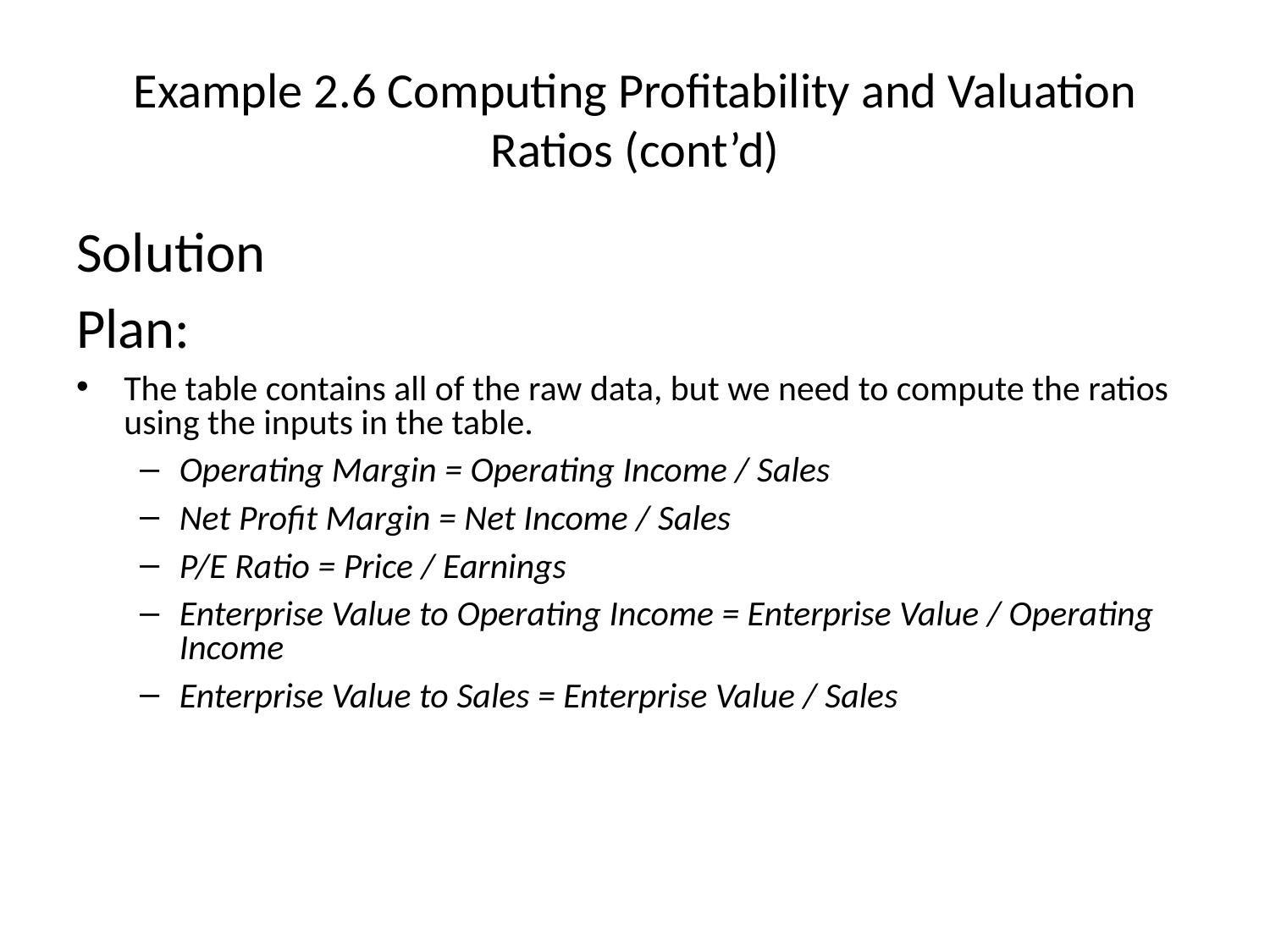

# Example 2.6 Computing Profitability and Valuation Ratios (cont’d)
Solution
Plan:
The table contains all of the raw data, but we need to compute the ratios using the inputs in the table.
Operating Margin = Operating Income / Sales
Net Profit Margin = Net Income / Sales
P/E Ratio = Price / Earnings
Enterprise Value to Operating Income = Enterprise Value / Operating Income
Enterprise Value to Sales = Enterprise Value / Sales